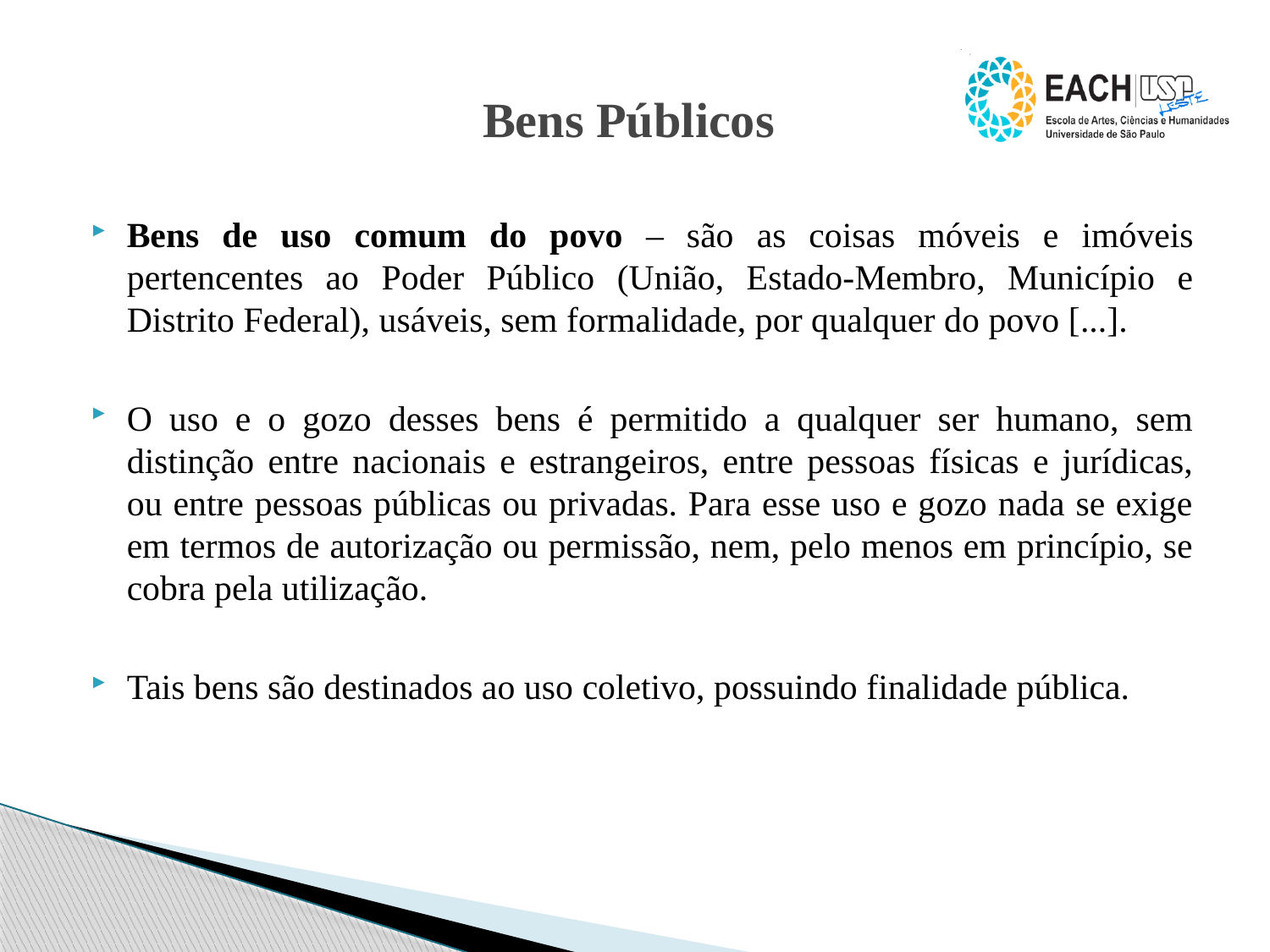

# Bens Públicos
Bens de uso comum do povo – são as coisas móveis e imóveis pertencentes ao Poder Público (União, Estado-Membro, Município e Distrito Federal), usáveis, sem formalidade, por qualquer do povo [...].

O uso e o gozo desses bens é permitido a qualquer ser humano, sem distinção entre nacionais e estrangeiros, entre pessoas físicas e jurídicas, ou entre pessoas públicas ou privadas. Para esse uso e gozo nada se exige em termos de autorização ou permissão, nem, pelo menos em princípio, se cobra pela utilização.

Tais bens são destinados ao uso coletivo, possuindo finalidade pública.